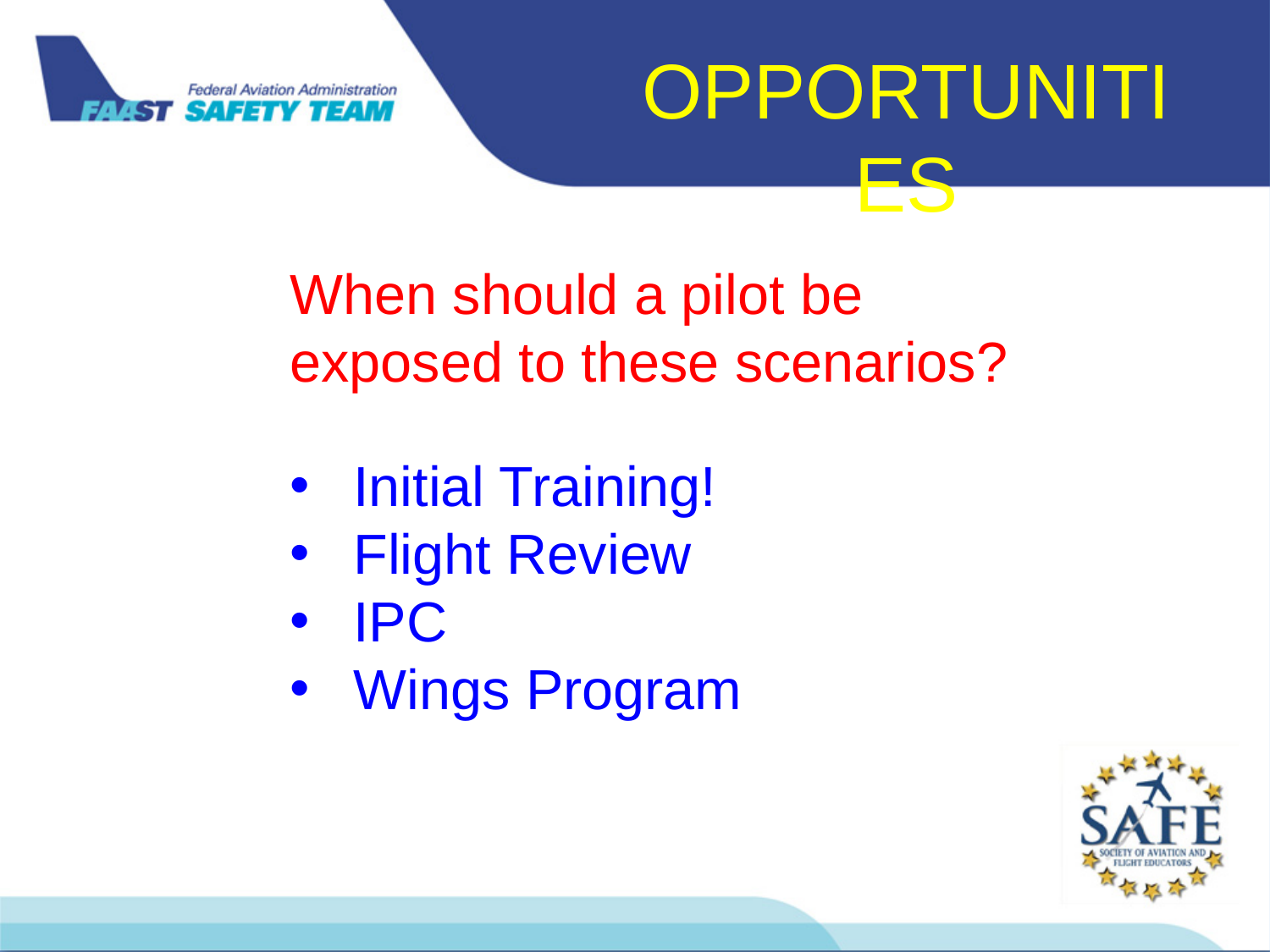

OPPORTUNITIES
When should a pilot be exposed to these scenarios?
Initial Training!
Flight Review
IPC
Wings Program